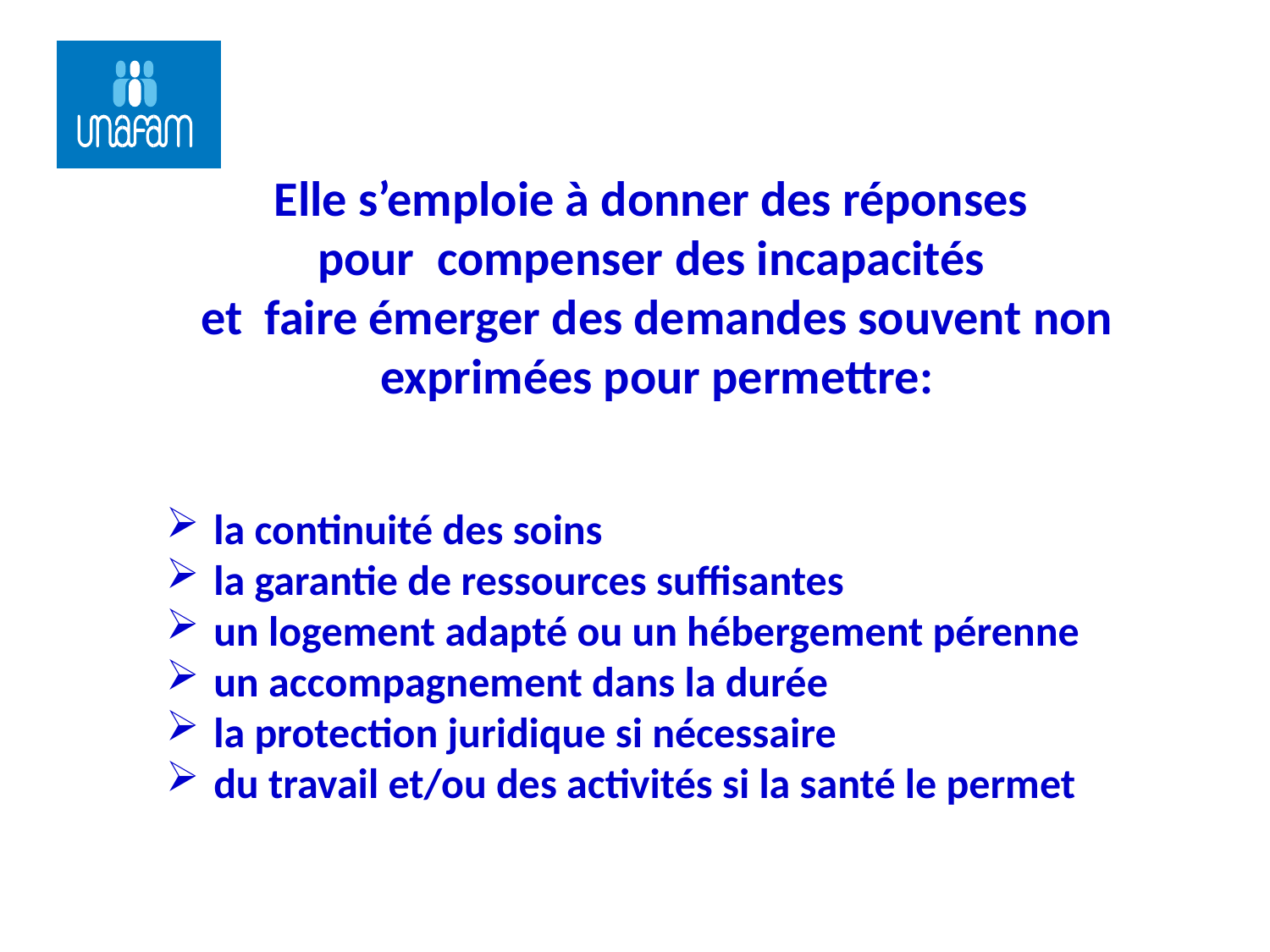

Elle s’emploie à donner des réponses
pour  compenser des incapacités
et  faire émerger des demandes souvent non exprimées pour permettre:
la continuité des soins
la garantie de ressources suffisantes
un logement adapté ou un hébergement pérenne
un accompagnement dans la durée
la protection juridique si nécessaire
du travail et/ou des activités si la santé le permet